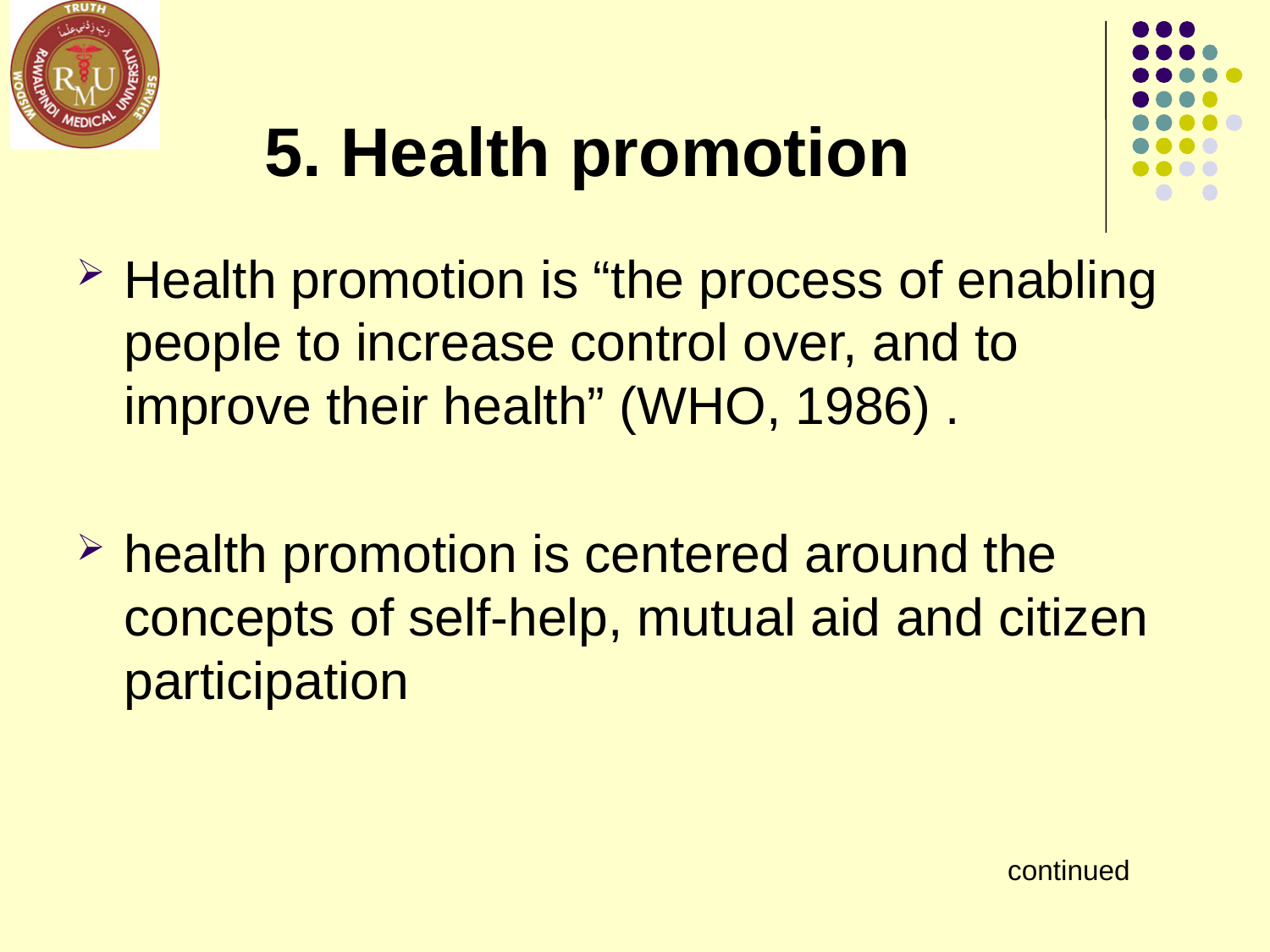

# 5. Health promotion
Health promotion is “the process of enabling people to increase control over, and to improve their health” (WHO, 1986) .

health promotion is centered around the concepts of self-help, mutual aid and citizen participation
continued